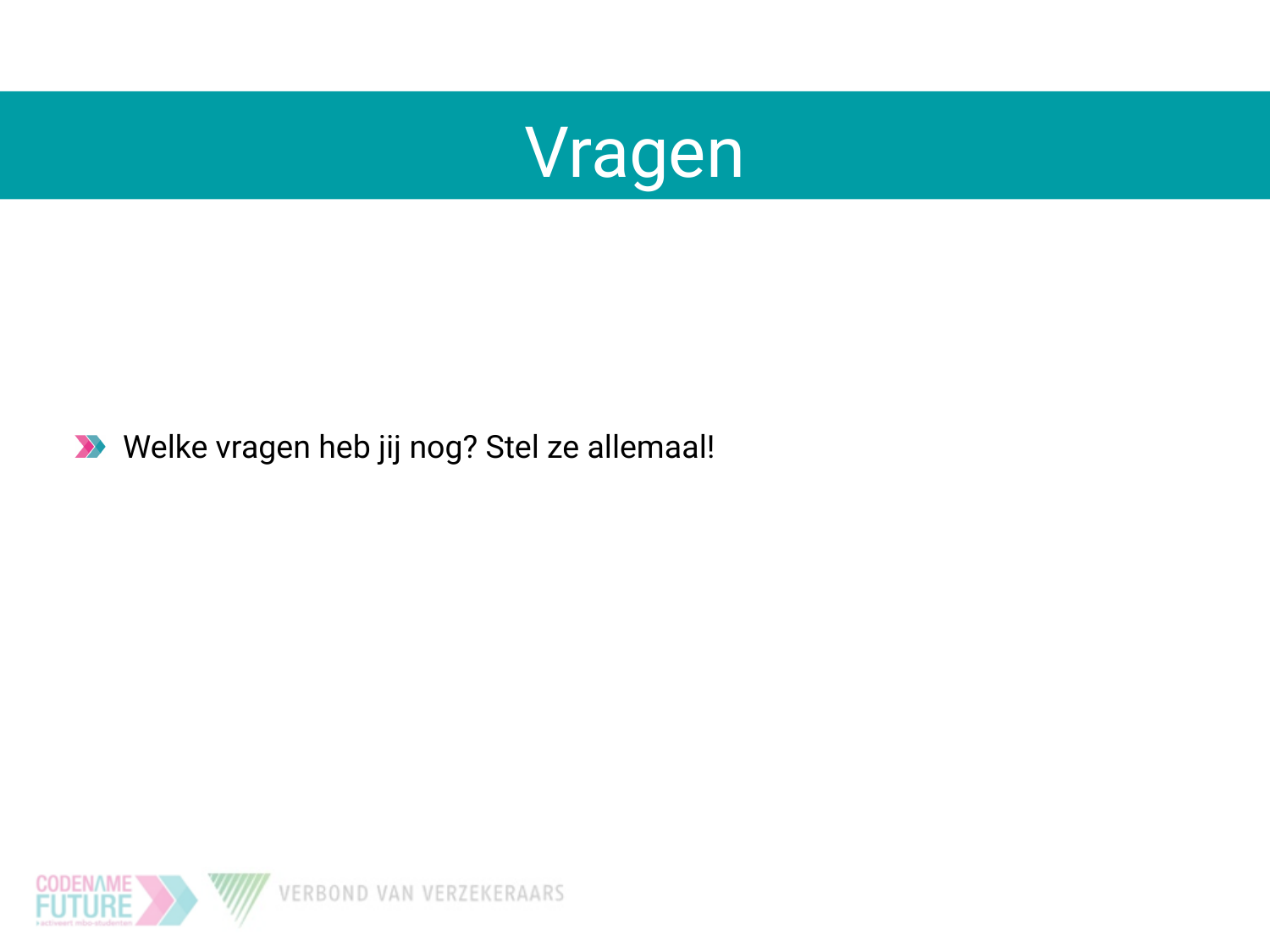

Vragen

Welke vragen heb jij nog? Stel ze allemaal!